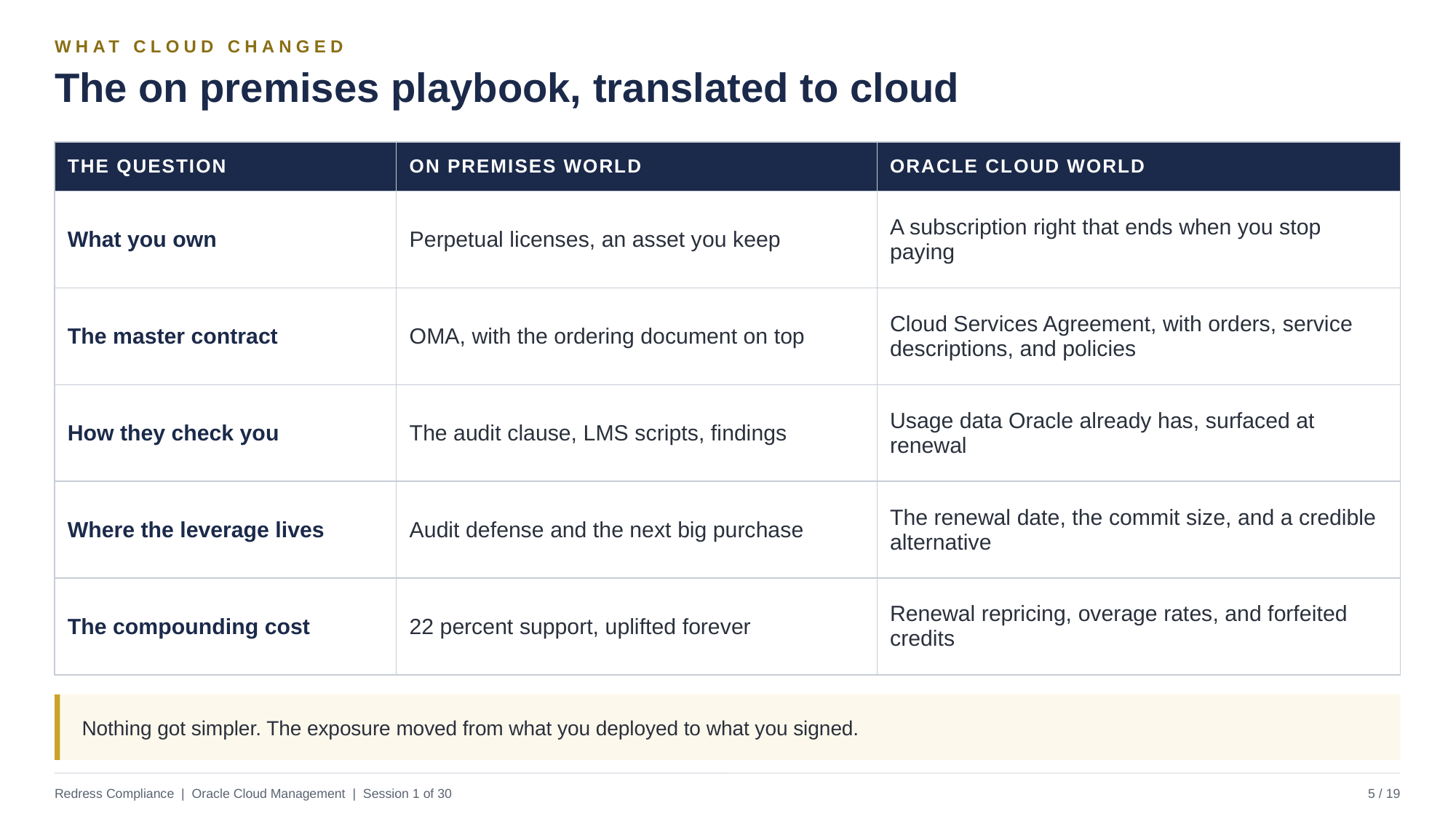

WHAT CLOUD CHANGED
The on premises playbook, translated to cloud
| THE QUESTION | ON PREMISES WORLD | ORACLE CLOUD WORLD |
| --- | --- | --- |
| What you own | Perpetual licenses, an asset you keep | A subscription right that ends when you stop paying |
| The master contract | OMA, with the ordering document on top | Cloud Services Agreement, with orders, service descriptions, and policies |
| How they check you | The audit clause, LMS scripts, findings | Usage data Oracle already has, surfaced at renewal |
| Where the leverage lives | Audit defense and the next big purchase | The renewal date, the commit size, and a credible alternative |
| The compounding cost | 22 percent support, uplifted forever | Renewal repricing, overage rates, and forfeited credits |

Nothing got simpler. The exposure moved from what you deployed to what you signed.

Redress Compliance  |  Oracle Cloud Management  |  Session 1 of 30
5 / 19